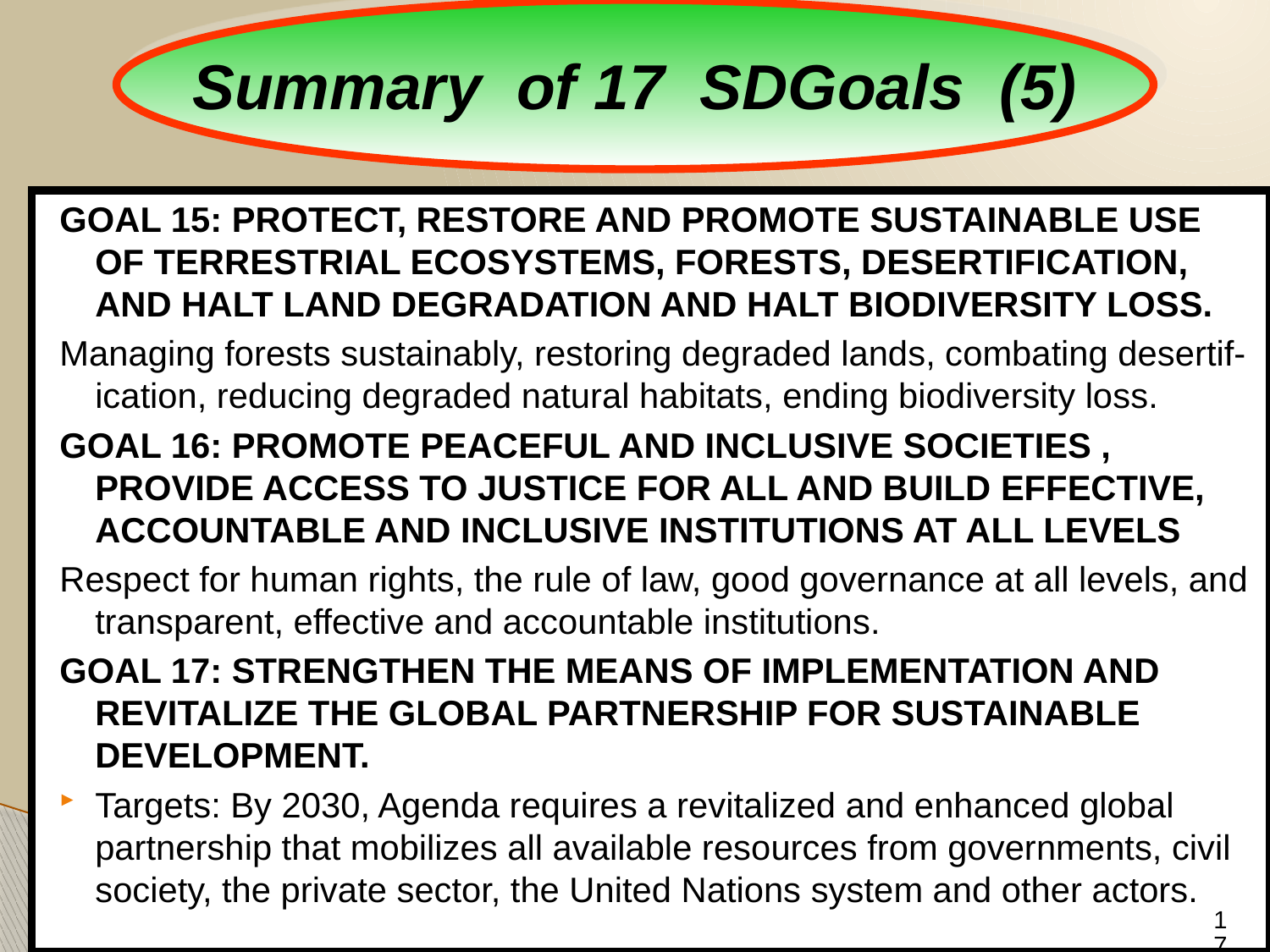

Summary  of 17  SDGoals  (5)
GOAL 15: PROTECT, RESTORE AND PROMOTE SUSTAINABLE USE OF TERRESTRIAL ECOSYSTEMS, FORESTS, DESERTIFICATION, AND HALT LAND DEGRADATION AND HALT BIODIVERSITY LOSS.
Managing forests sustainably, restoring degraded lands, combating desertif-ication, reducing degraded natural habitats, ending biodiversity loss.
GOAL 16: PROMOTE PEACEFUL AND INCLUSIVE SOCIETIES , PROVIDE ACCESS TO JUSTICE FOR ALL AND BUILD EFFECTIVE, ACCOUNTABLE AND INCLUSIVE INSTITUTIONS AT ALL LEVELS
Respect for human rights, the rule of law, good governance at all levels, and transparent, effective and accountable institutions.
GOAL 17: STRENGTHEN THE MEANS OF IMPLEMENTATION AND REVITALIZE THE GLOBAL PARTNERSHIP FOR SUSTAINABLE DEVELOPMENT.
Targets: By 2030, Agenda requires a revitalized and enhanced global partnership that mobilizes all available resources from governments, civil society, the private sector, the United Nations system and other actors.

17